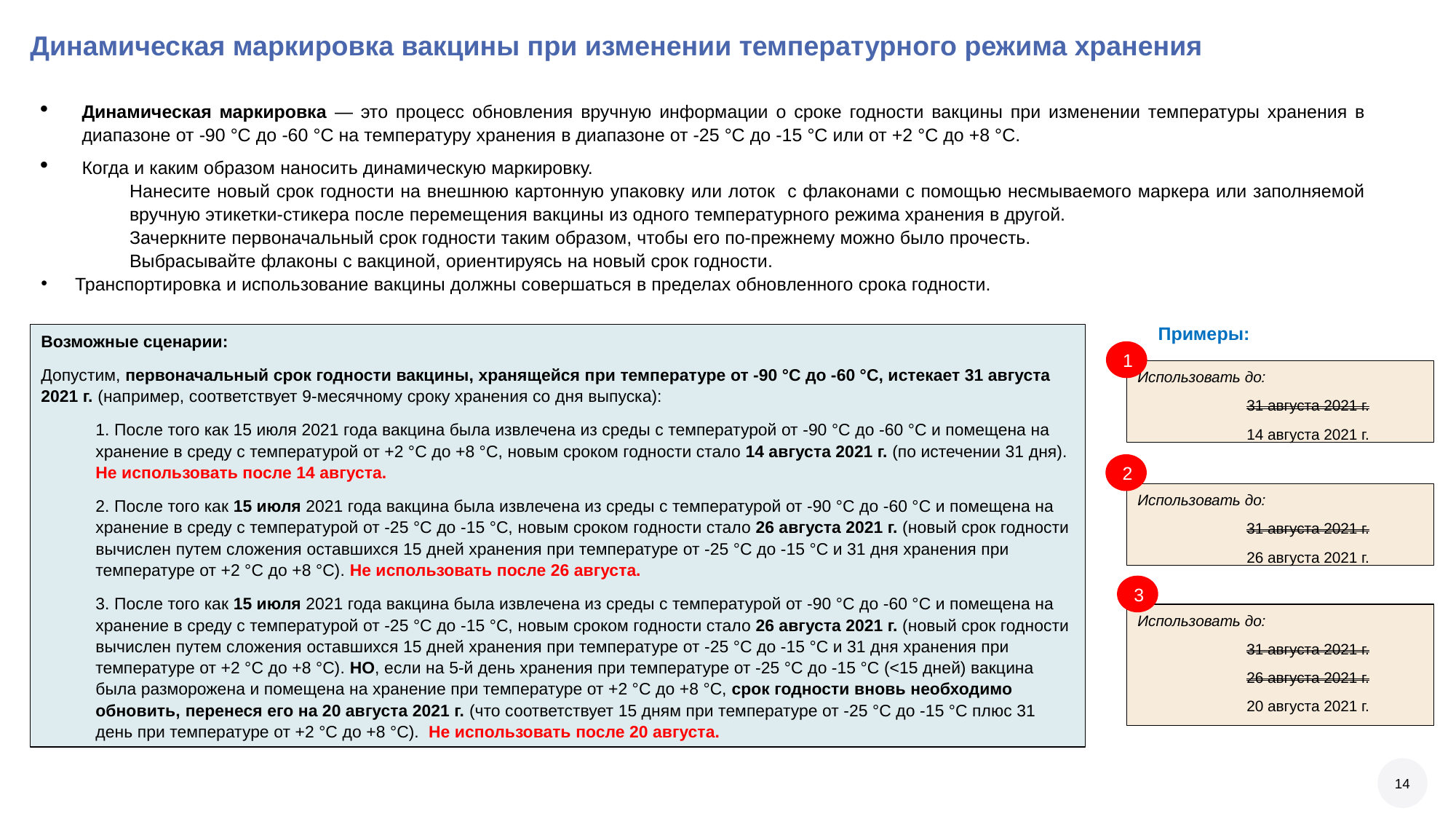

Динамическая маркировка вакцины при изменении температурного режима хранения
Динамическая маркировка — это процесс обновления вручную информации о сроке годности вакцины при изменении температуры хранения в диапазоне от -90 °C до -60 °C на температуру хранения в диапазоне от -25 °C до -15 °C или от +2 °C до +8 °C.
Когда и каким образом наносить динамическую маркировку.
Нанесите новый срок годности на внешнюю картонную упаковку или лоток  с флаконами с помощью несмываемого маркера или заполняемой вручную этикетки-стикера после перемещения вакцины из одного температурного режима хранения в другой.
Зачеркните первоначальный срок годности таким образом, чтобы его по-прежнему можно было прочесть.
Выбрасывайте флаконы с вакциной, ориентируясь на новый срок годности.
Транспортировка и использование вакцины должны совершаться в пределах обновленного срока годности.

Примеры:
Возможные сценарии:
Допустим, первоначальный срок годности вакцины, хранящейся при температуре от -90 °C до -60 °C, истекает 31 августа 2021 г. (например, соответствует 9-месячному сроку хранения со дня выпуска):
1. После того как 15 июля 2021 года вакцина была извлечена из среды с температурой от -90 °C до -60 °C и помещена на хранение в среду с температурой от +2 °C до +8 °C, новым сроком годности стало 14 августа 2021 г. (по истечении 31 дня). Не использовать после 14 августа.
2. После того как 15 июля 2021 года вакцина была извлечена из среды с температурой от -90 °C до -60 °C и помещена на хранение в среду с температурой от -25 °C до -15 °C, новым сроком годности стало 26 августа 2021 г. (новый срок годности вычислен путем сложения оставшихся 15 дней хранения при температуре от -25 °C до -15 °C и 31 дня хранения при температуре от +2 °C до +8 °C). Не использовать после 26 августа.
3. После того как 15 июля 2021 года вакцина была извлечена из среды с температурой от -90 °C до -60 °C и помещена на хранение в среду с температурой от -25 °C до -15 °C, новым сроком годности стало 26 августа 2021 г. (новый срок годности вычислен путем сложения оставшихся 15 дней хранения при температуре от -25 °C до -15 °C и 31 дня хранения при температуре от +2 °C до +8 °C). НО, если на 5-й день хранения при температуре от -25 °C до -15 °C (<15 дней) вакцина была разморожена и помещена на хранение при температуре от +2 °C до +8 °C, срок годности вновь необходимо обновить, перенеся его на 20 августа 2021 г. (что соответствует 15 дням при температуре от -25 °C до -15 °C плюс 31 день при температуре от +2 °C до +8 °C).  Не использовать после 20 августа.

1
Использовать до:
	31 августа 2021 г.
	14 августа 2021 г.
2
Использовать до:
	31 августа 2021 г.
	26 августа 2021 г.
3
Использовать до:
	31 августа 2021 г.
	26 августа 2021 г.
	20 августа 2021 г.